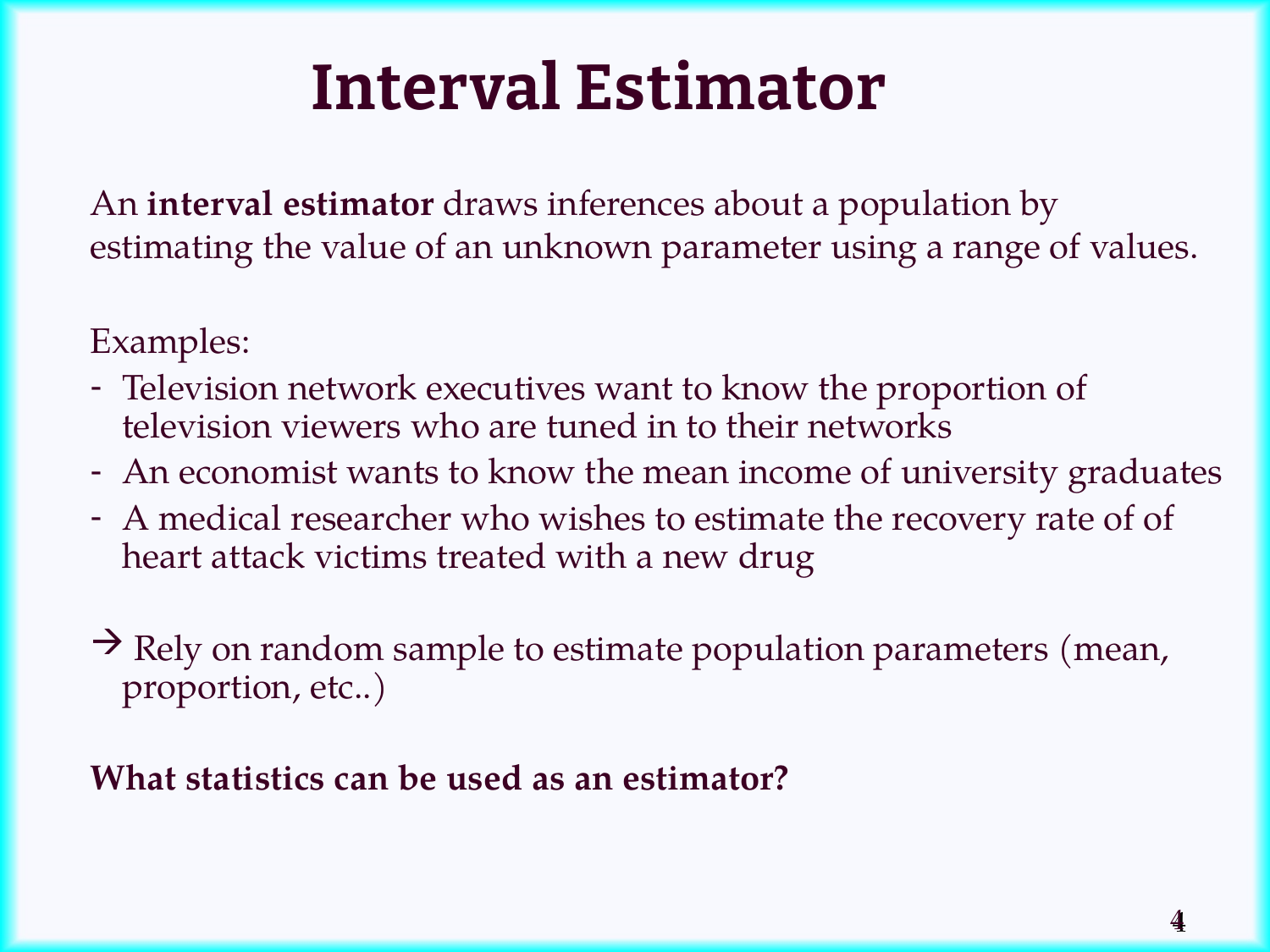

Interval Estimator
An interval estimator draws inferences about a population by estimating the value of an unknown parameter using a range of values.

Examples:
Television network executives want to know the proportion of television viewers who are tuned in to their networks
An economist wants to know the mean income of university graduates
A medical researcher who wishes to estimate the recovery rate of of heart attack victims treated with a new drug

 Rely on random sample to estimate population parameters (mean, proportion, etc..)

What statistics can be used as an estimator?